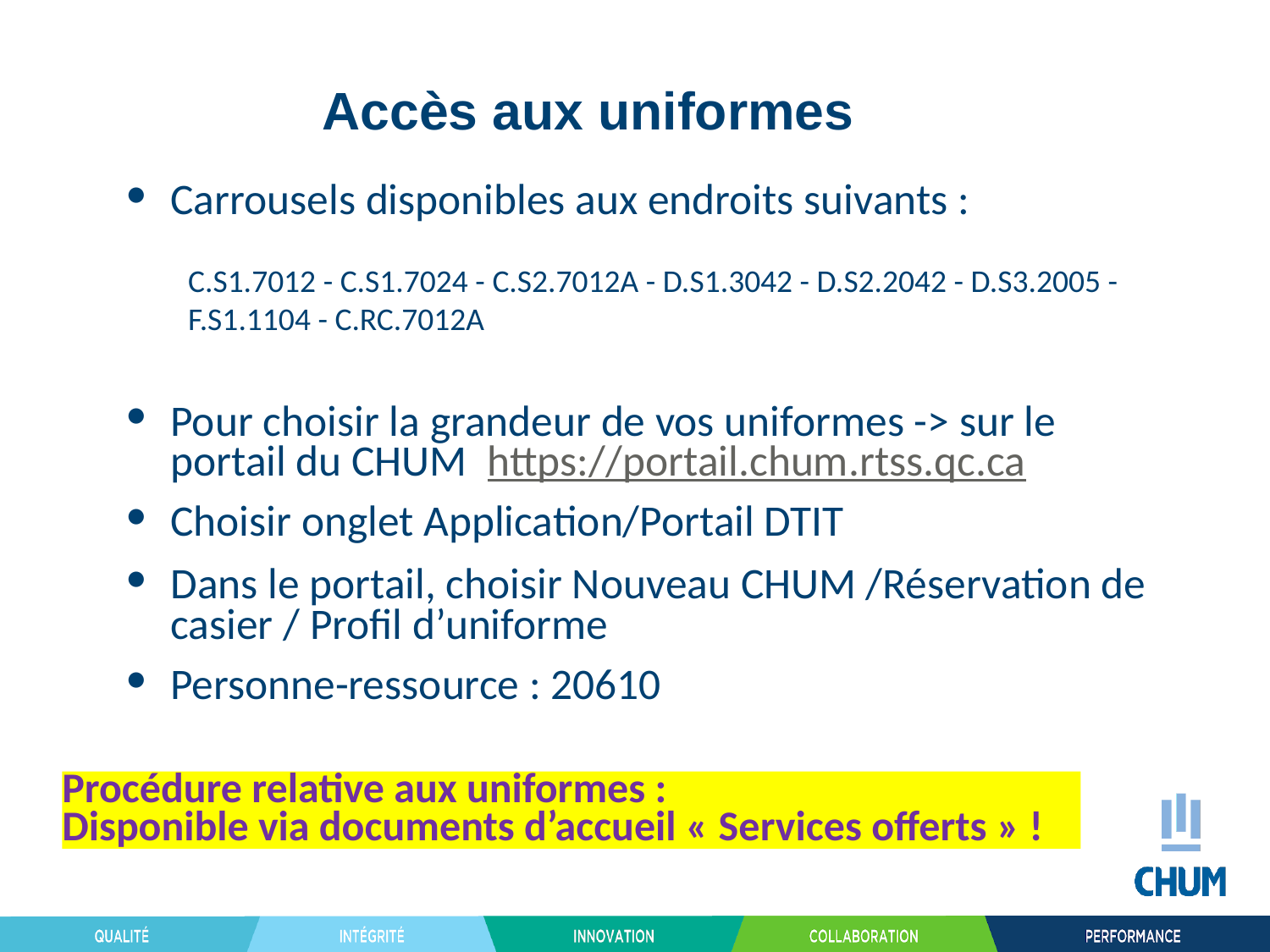

# Accès aux uniformes
Carrousels disponibles aux endroits suivants :

C.S1.7012 - C.S1.7024 - C.S2.7012A - D.S1.3042 - D.S2.2042 - D.S3.2005 -  F.S1.1104 - C.RC.7012A

Pour choisir la grandeur de vos uniformes -> sur le portail du CHUM  https://portail.chum.rtss.qc.ca
Choisir onglet Application/Portail DTIT
Dans le portail, choisir Nouveau CHUM /Réservation de  casier / Profil d’uniforme
Personne-ressource : 20610
Procédure relative aux uniformes :
Disponible via documents d’accueil « Services offerts » !